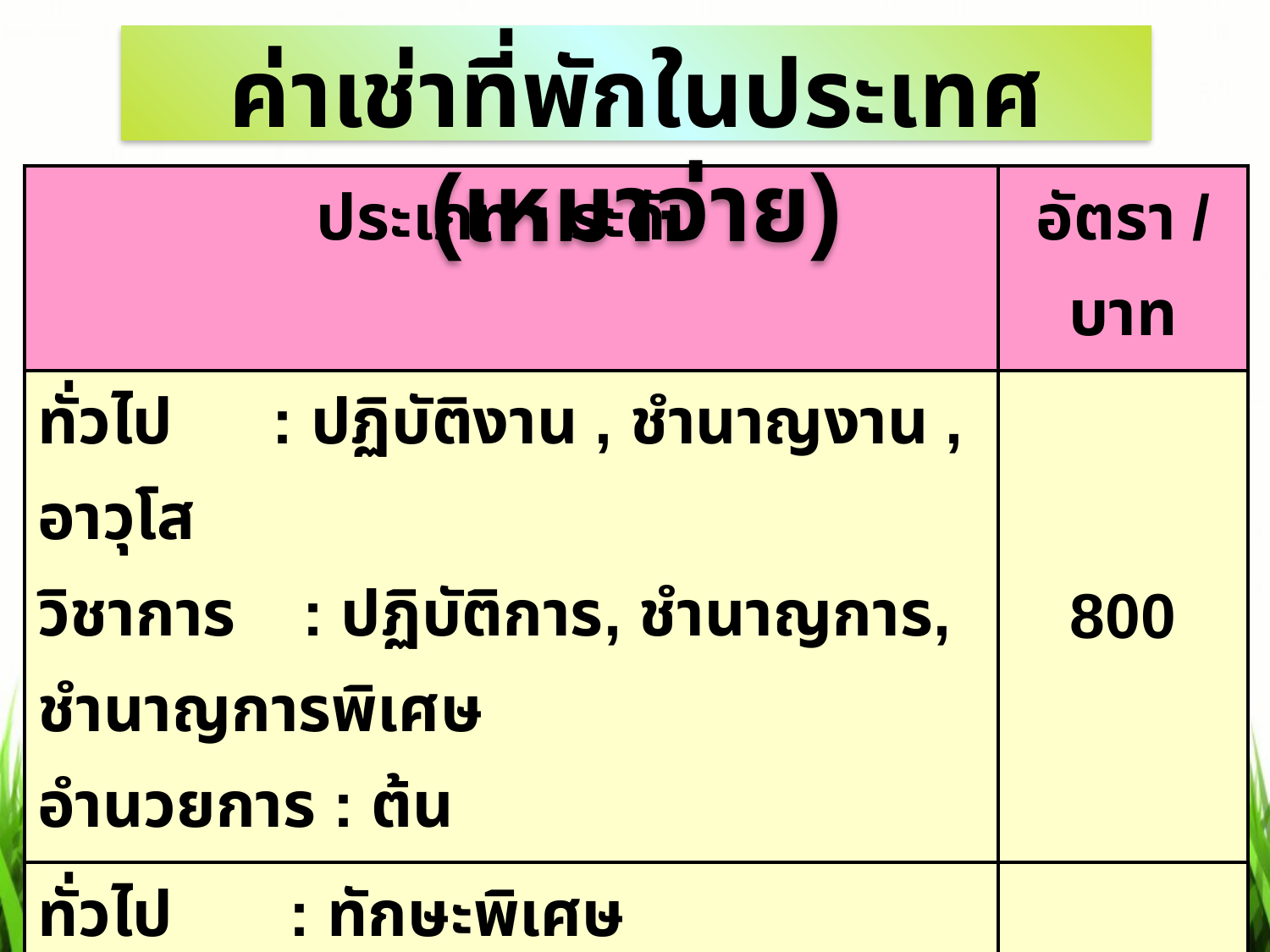

ค่าเช่าที่พักในประเทศ (เหมาจ่าย)
| ประเภท : ระดับ | อัตรา / บาท |
| --- | --- |
| ทั่วไป : ปฏิบัติงาน , ชำนาญงาน , อาวุโส วิชาการ : ปฏิบัติการ, ชำนาญการ, ชำนาญการพิเศษ อำนวยการ : ต้น | 800 |
| ทั่วไป : ทักษะพิเศษ วิชาการ : เชี่ยวชาญ , ทรงคุณวุฒิ อำนวยการ : สูง บริหาร : ต้น , สูง | 1,200 |